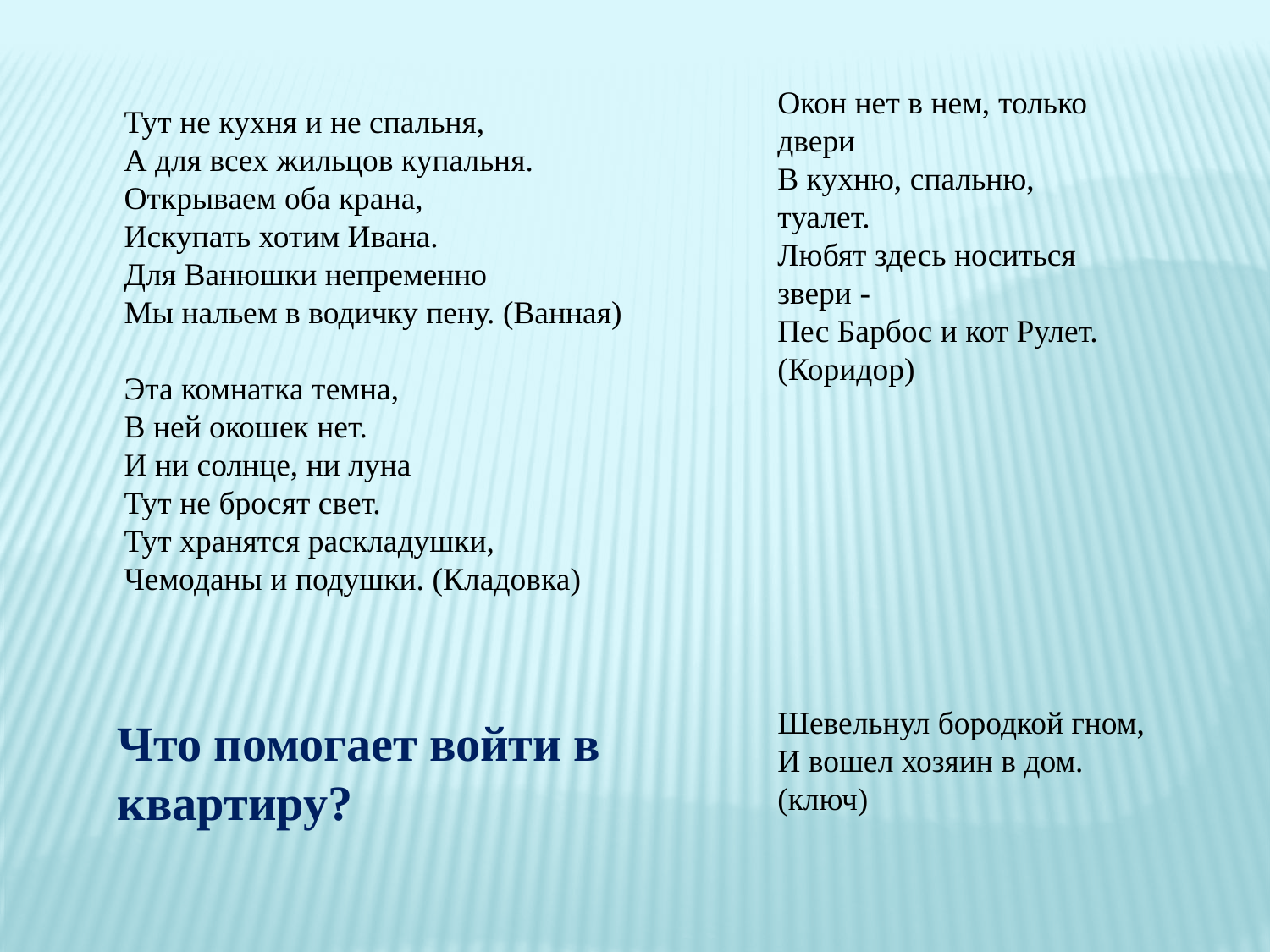

Окон нет в нем, только двери
В кухню, спальню, туалет.
Любят здесь носиться звери -
Пес Барбос и кот Рулет. (Коридор)
Тут не кухня и не спальня,
А для всех жильцов купальня.
Открываем оба крана,
Искупать хотим Ивана.
Для Ванюшки непременно
Мы нальем в водичку пену. (Ванная)

Эта комнатка темна,
В ней окошек нет.
И ни солнце, ни луна
Тут не бросят свет.
Тут хранятся раскладушки,
Чемоданы и подушки. (Кладовка)
Шевельнул бородкой гном,
И вошел хозяин в дом.
(ключ)
Что помогает войти в квартиру?